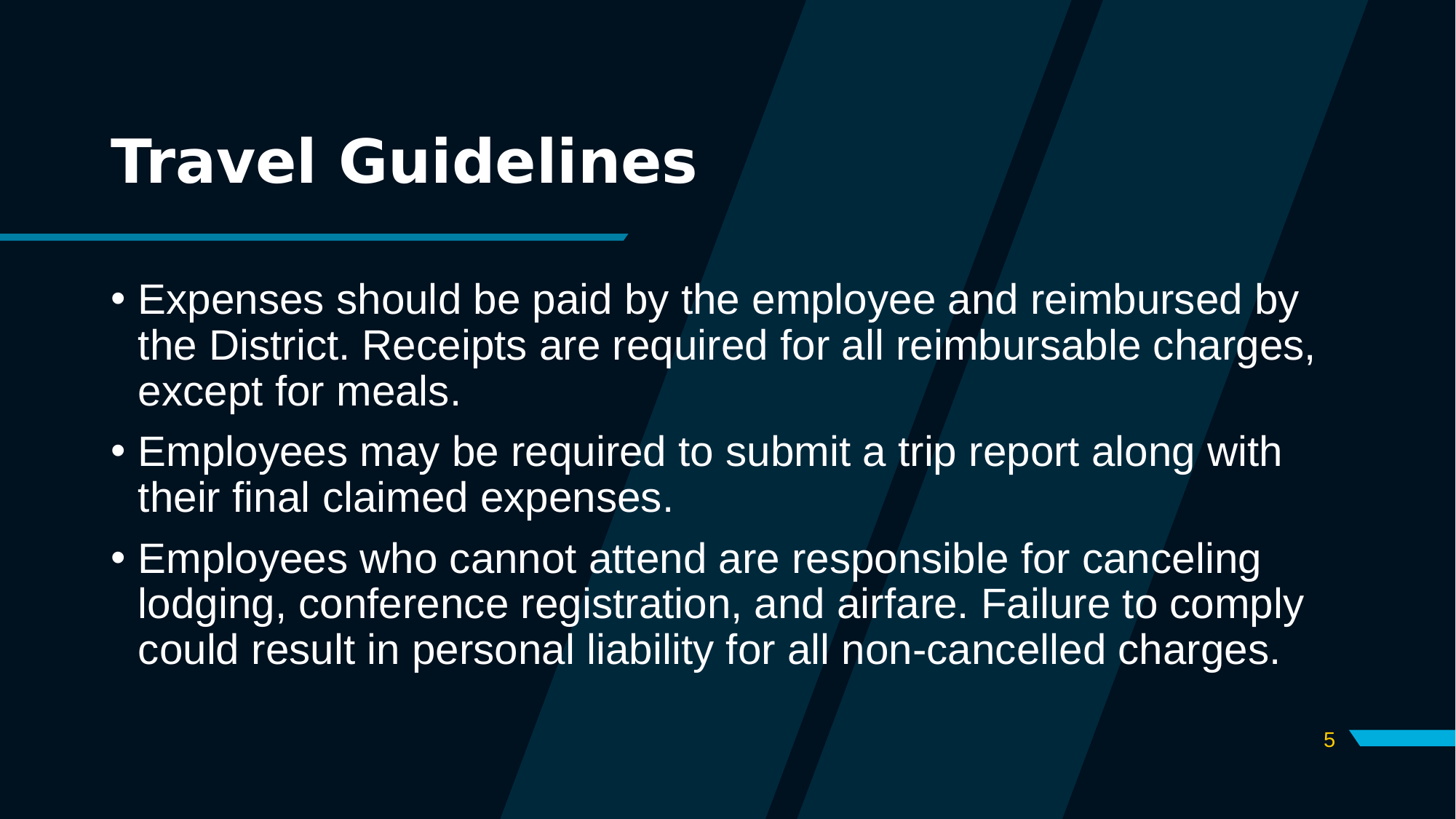

# Travel Guidelines
Expenses should be paid by the employee and reimbursed by the District. Receipts are required for all reimbursable charges, except for meals.
Employees may be required to submit a trip report along with their final claimed expenses.
Employees who cannot attend are responsible for canceling lodging, conference registration, and airfare. Failure to comply could result in personal liability for all non-cancelled charges.
5